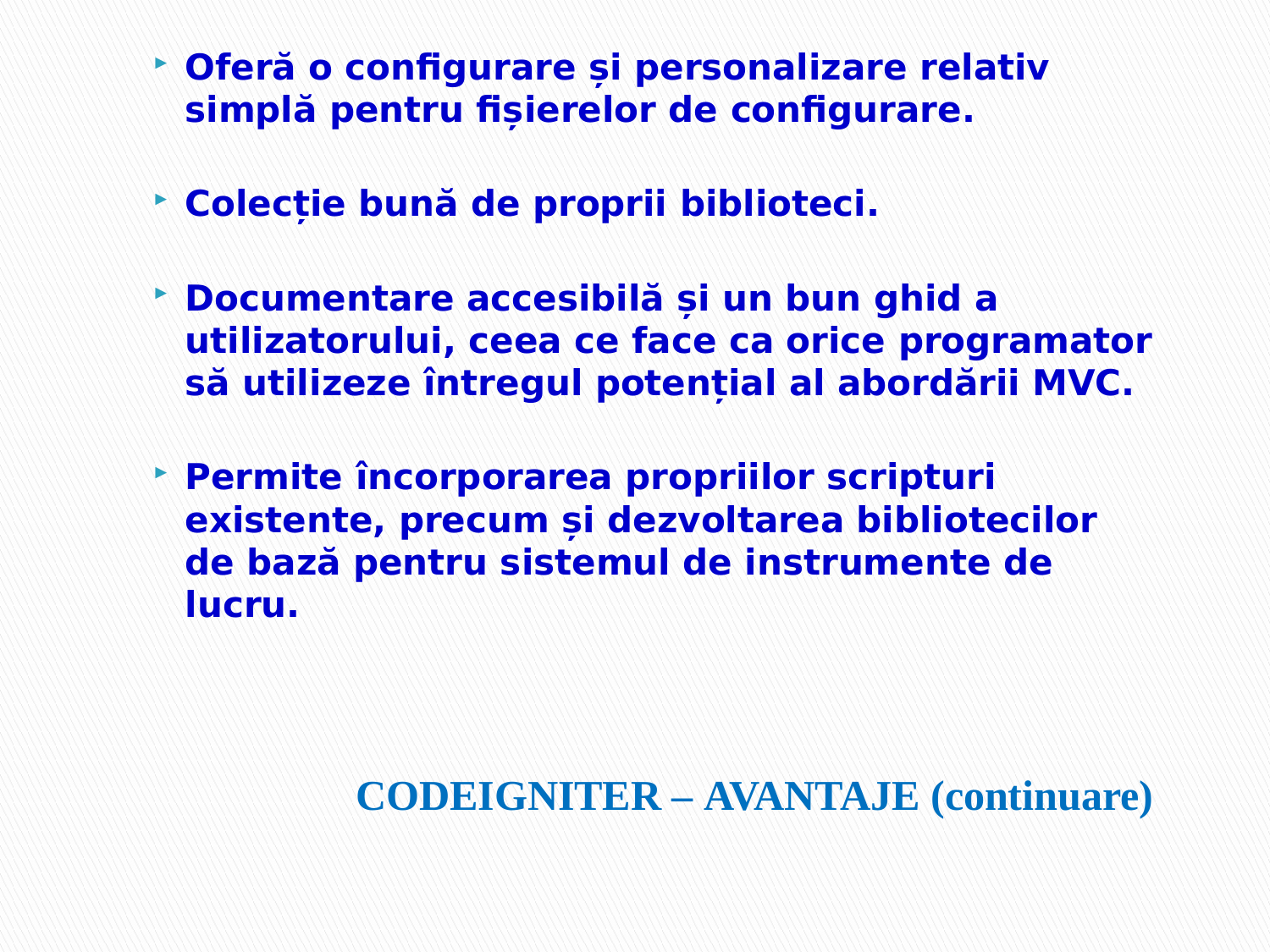

Oferă o configurare și personalizare relativ simplă pentru fișierelor de configurare.

Colecție bună de proprii biblioteci.

Documentare accesibilă și un bun ghid a utilizatorului, ceea ce face ca orice programator să utilizeze întregul potențial al abordării MVC.

Permite încorporarea propriilor scripturi existente, precum și dezvoltarea bibliotecilor de bază pentru sistemul de instrumente de lucru.
# CODEIGNITER – AVANTAJE (continuare)